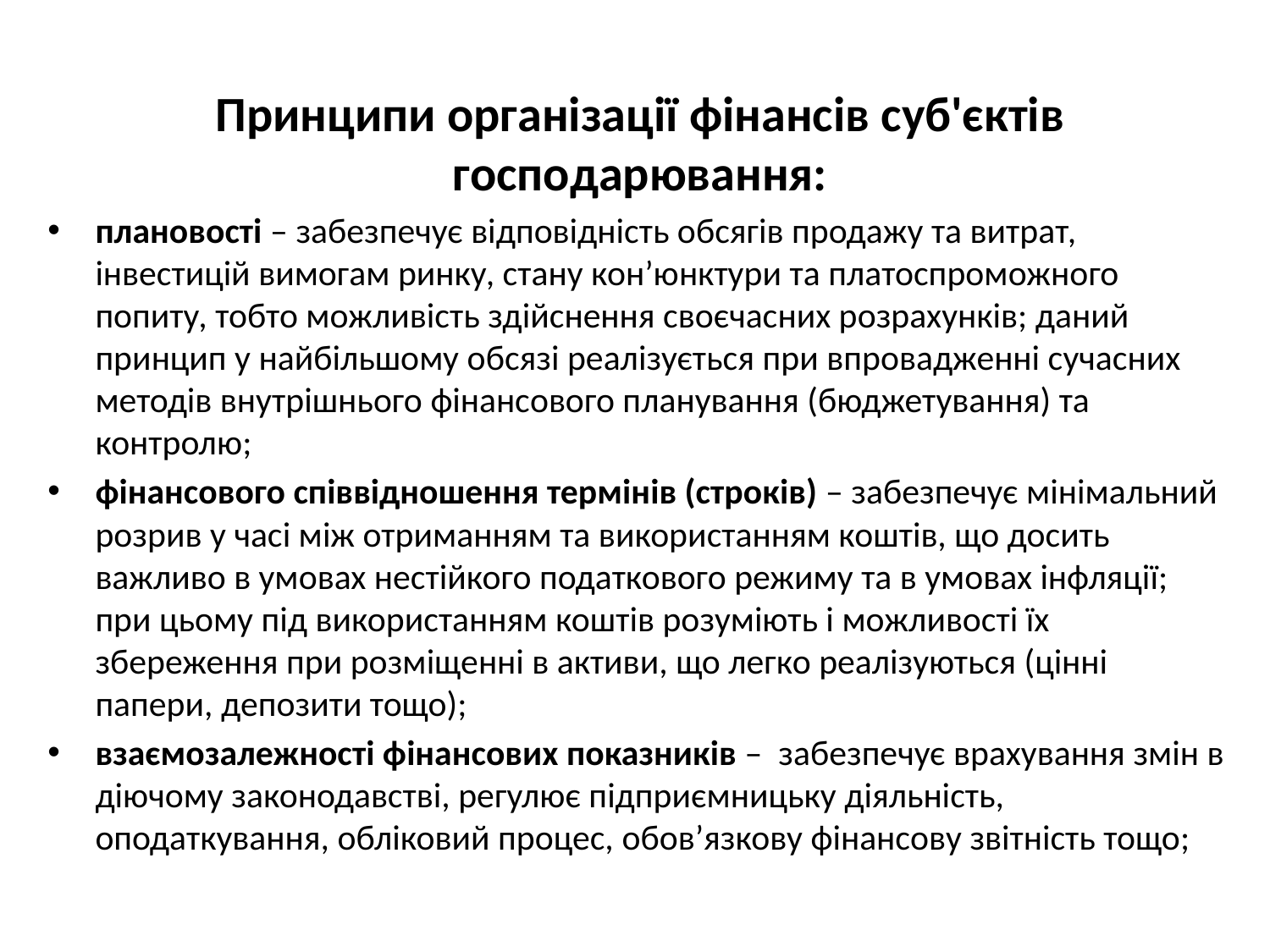

Принципи організації фінансів суб'єктів господарювання:
плановості – забезпечує відповідність обсягів продажу та витрат, інвестицій вимогам ринку, стану кон’юнктури та платоспроможного попиту, тобто можливість здійснення своєчасних розрахунків; даний принцип у найбільшому обсязі реалізується при впровадженні сучасних методів внутрішнього фінансового планування (бюджетування) та контролю;
фінансового співвідношення термінів (строків) – забезпечує мінімальний розрив у часі між отриманням та використанням коштів, що досить важливо в умовах нестійкого податкового режиму та в умовах інфляції; при цьому під використанням коштів розуміють і можливості їх збереження при розміщенні в активи, що легко реалізуються (цінні папери, депозити тощо);
взаємозалежності фінансових показників –  забезпечує врахування змін в діючому законодавстві, регулює підприємницьку діяльність, оподаткування, обліковий процес, обов’язкову фінансову звітність тощо;

#